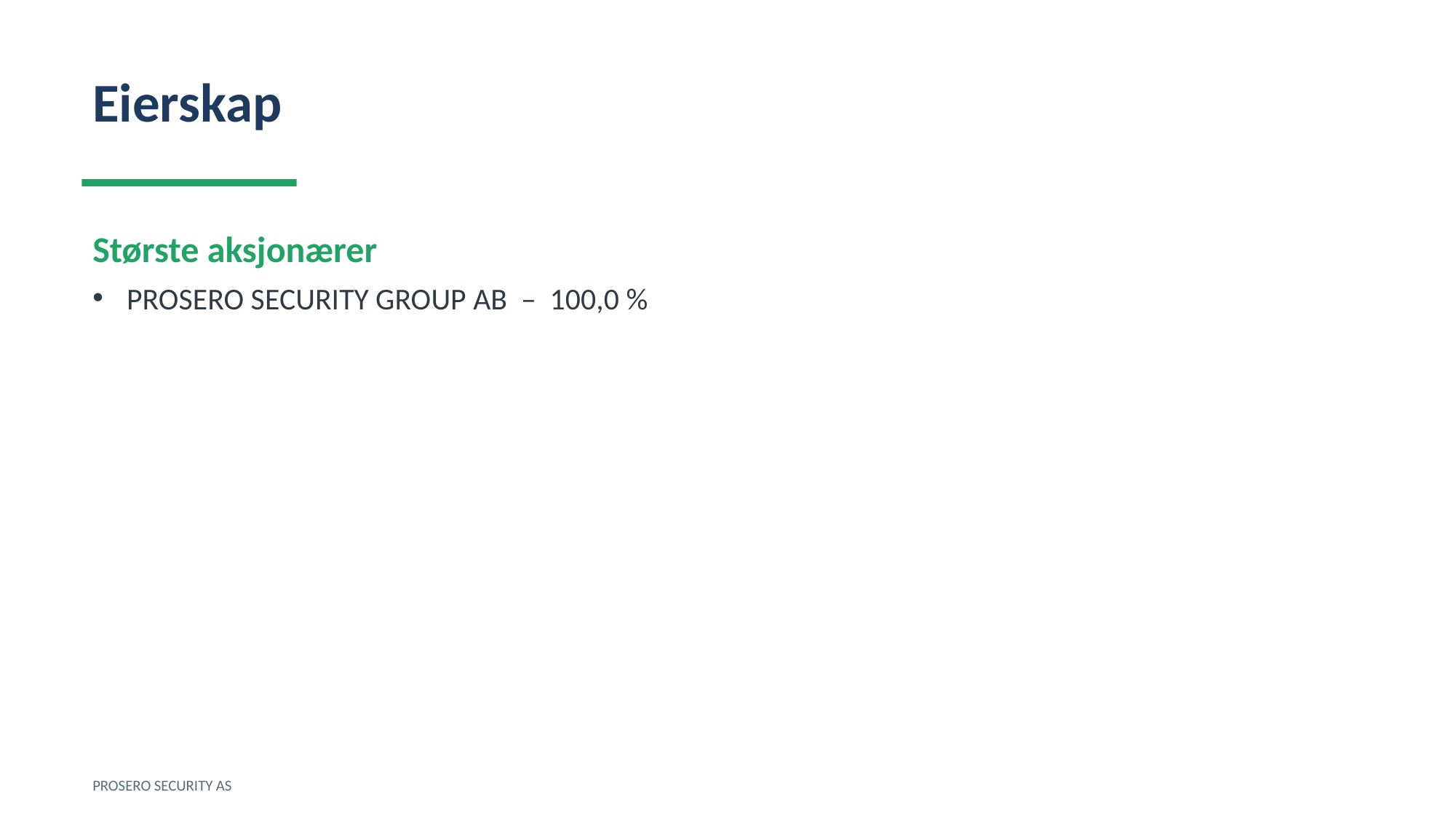

Eierskap

Største aksjonærer
PROSERO SECURITY GROUP AB  –  100,0 %
PROSERO SECURITY AS